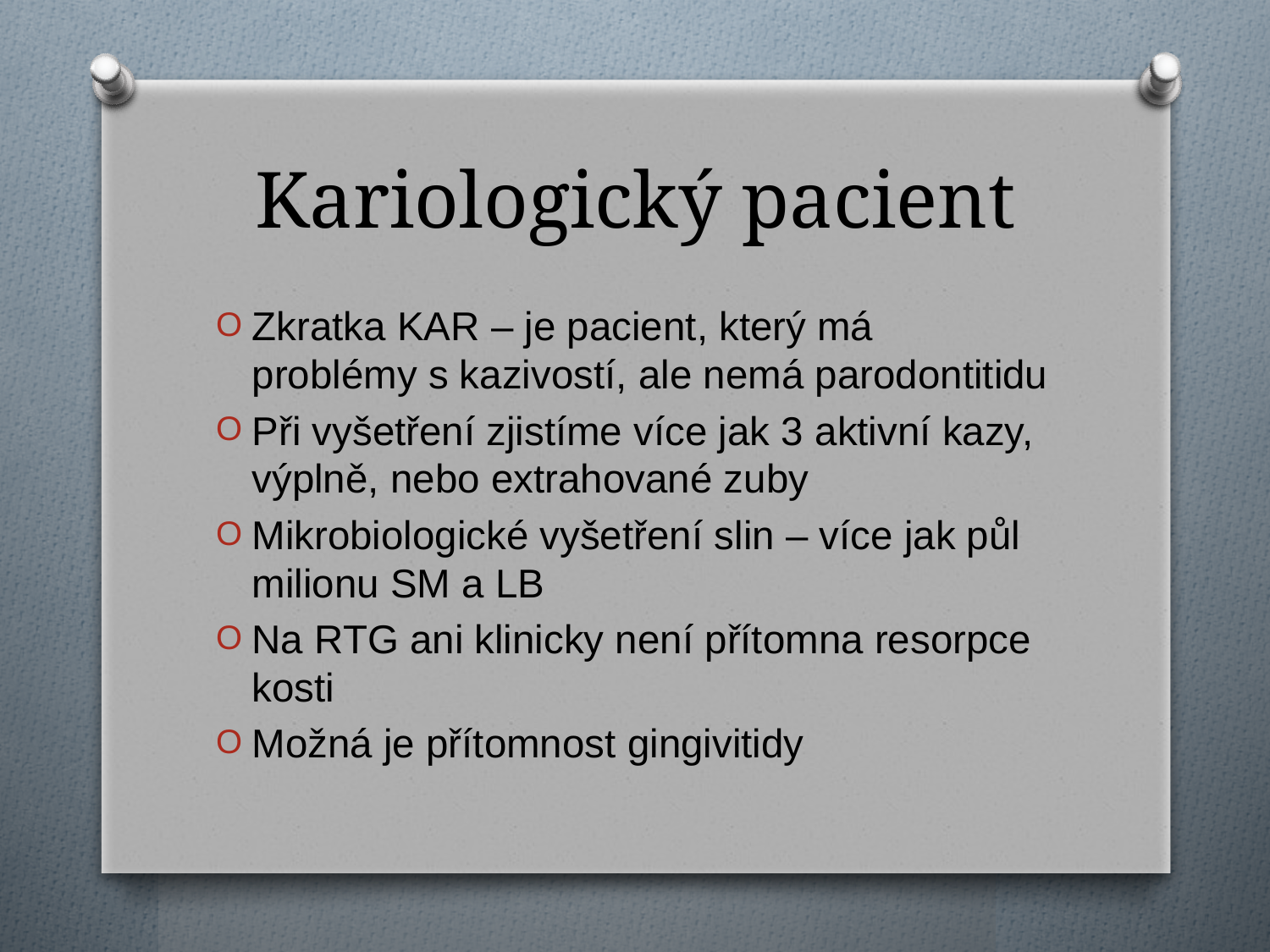

# Kariologický pacient
Zkratka KAR – je pacient, který má problémy s kazivostí, ale nemá parodontitidu
Při vyšetření zjistíme více jak 3 aktivní kazy, výplně, nebo extrahované zuby
Mikrobiologické vyšetření slin – více jak půl milionu SM a LB
Na RTG ani klinicky není přítomna resorpce kosti
Možná je přítomnost gingivitidy